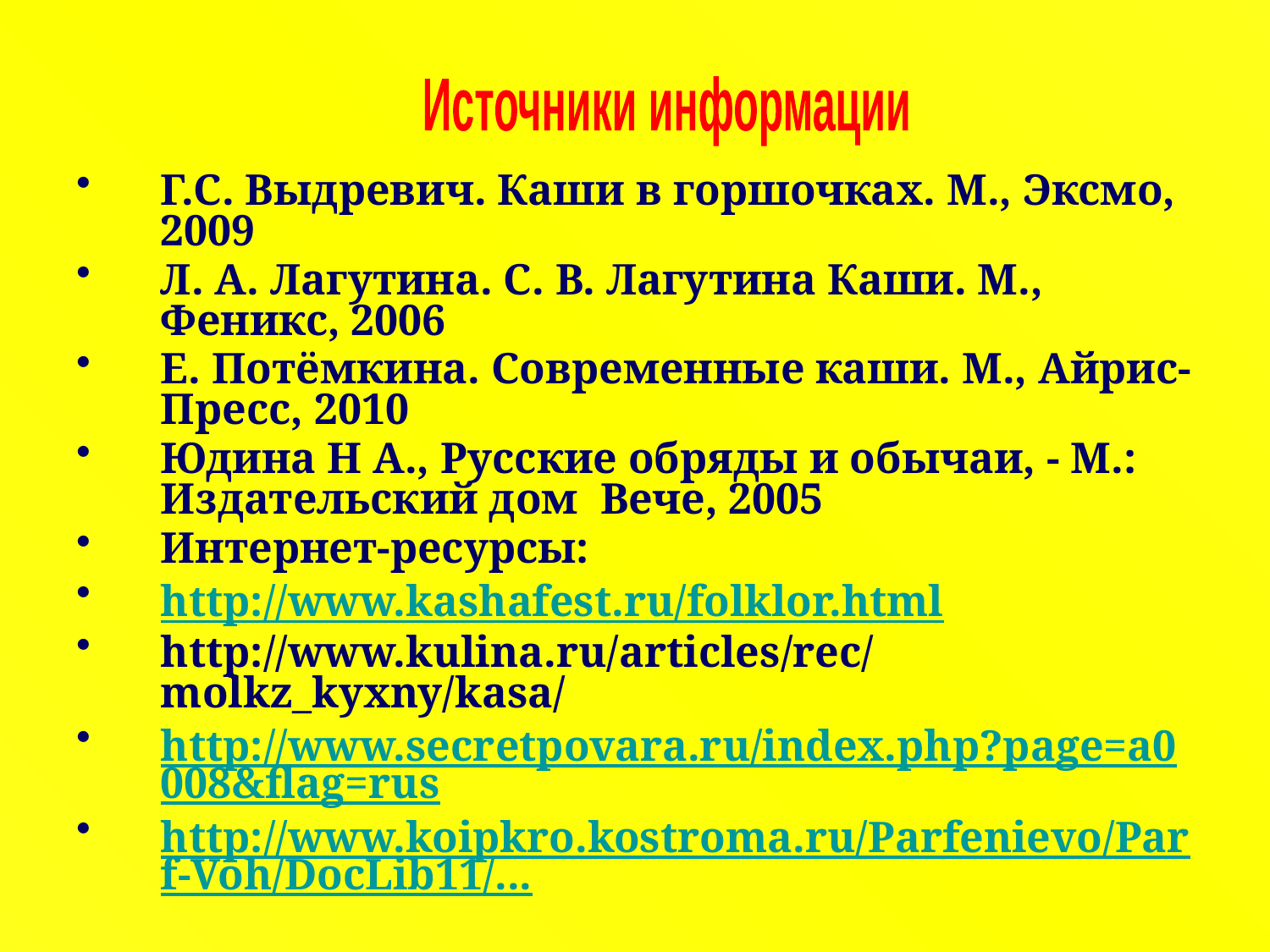

Источники информации
Г.С. Выдревич. Каши в горшочках. М., Эксмо, 2009
Л. А. Лагутина. С. В. Лагутина Каши. М., Феникс, 2006
Е. Потёмкина. Современные каши. М., Айрис-Пресс, 2010
Юдина Н А., Русские обряды и обычаи, - М.: Издательский дом  Вече, 2005
Интернет-ресурсы:
http://www.kashafest.ru/folklor.html
http://www.kulina.ru/articles/rec/molkz_kyxny/kasa/
http://www.secretpovara.ru/index.php?page=a0008&flag=rus
http://www.koipkro.kostroma.ru/Parfenievo/Parf-Voh/DocLib11/...